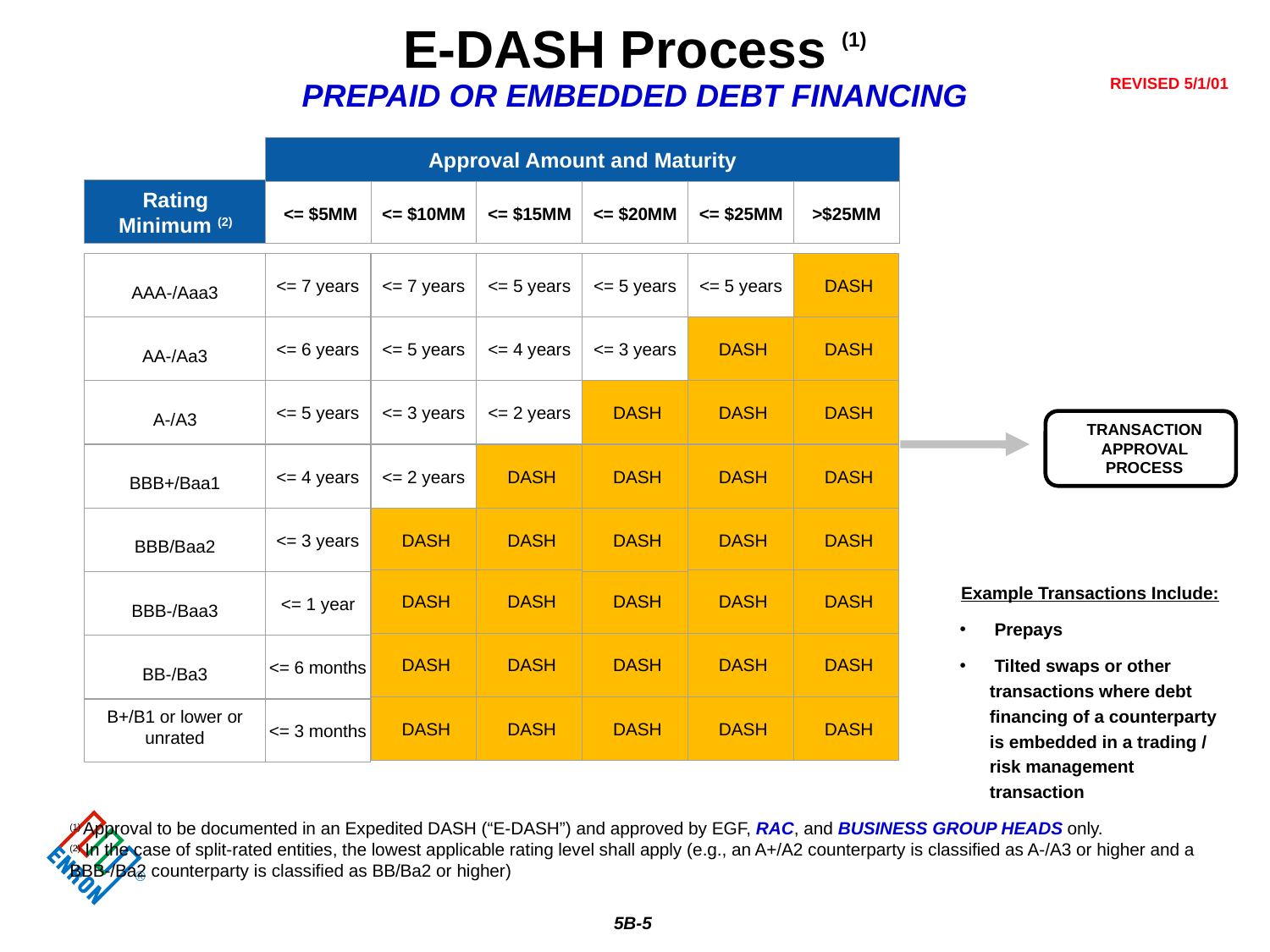

5
E-DASH Process (1)
PREPAID OR EMBEDDED DEBT FINANCING
REVISED 5/1/01

Approval Amount and Maturity
Approval Amount and Maturity

Rating Minimum (2)
Rating Minimum (2)

 <= $5MM

<= $10MM

<= $15MM

<= $20MM

<= $25MM

>$25MM

AAA-/Aaa3

<= 7 years

<= 7 years

<= 5 years

<= 5 years

<= 5 years

DASH

AA-/Aa3

<= 6 years

<= 5 years

<= 4 years

<= 3 years

DASH

DASH

A-/A3

<= 5 years

<= 3 years

<= 2 years

DASH

DASH

DASH

TRANSACTION APPROVAL PROCESS

BBB+/Baa1

<= 4 years

<= 2 years

DASH

DASH

DASH

DASH

BBB/Baa2

<= 3 years

DASH

DASH

DASH

DASH

DASH

DASH

DASH

DASH

DASH

DASH
Example Transactions Include:
 Prepays
 Tilted swaps or other transactions where debt financing of a counterparty is embedded in a trading / risk management transaction

BBB-/Baa3

<= 1 year

DASH

DASH

DASH

DASH

DASH

BB-/Ba3

<= 6 months

DASH

DASH

DASH

DASH

DASH

B+/B1 or lower or unrated

<= 3 months
(1) Approval to be documented in an Expedited DASH (“E-DASH”) and approved by EGF, RAC, and BUSINESS GROUP HEADS only.
(2) In the case of split-rated entities, the lowest applicable rating level shall apply (e.g., an A+/A2 counterparty is classified as A-/A3 or higher and a 	BBB-/Ba2 counterparty is classified as BB/Ba2 or higher)
5B-5